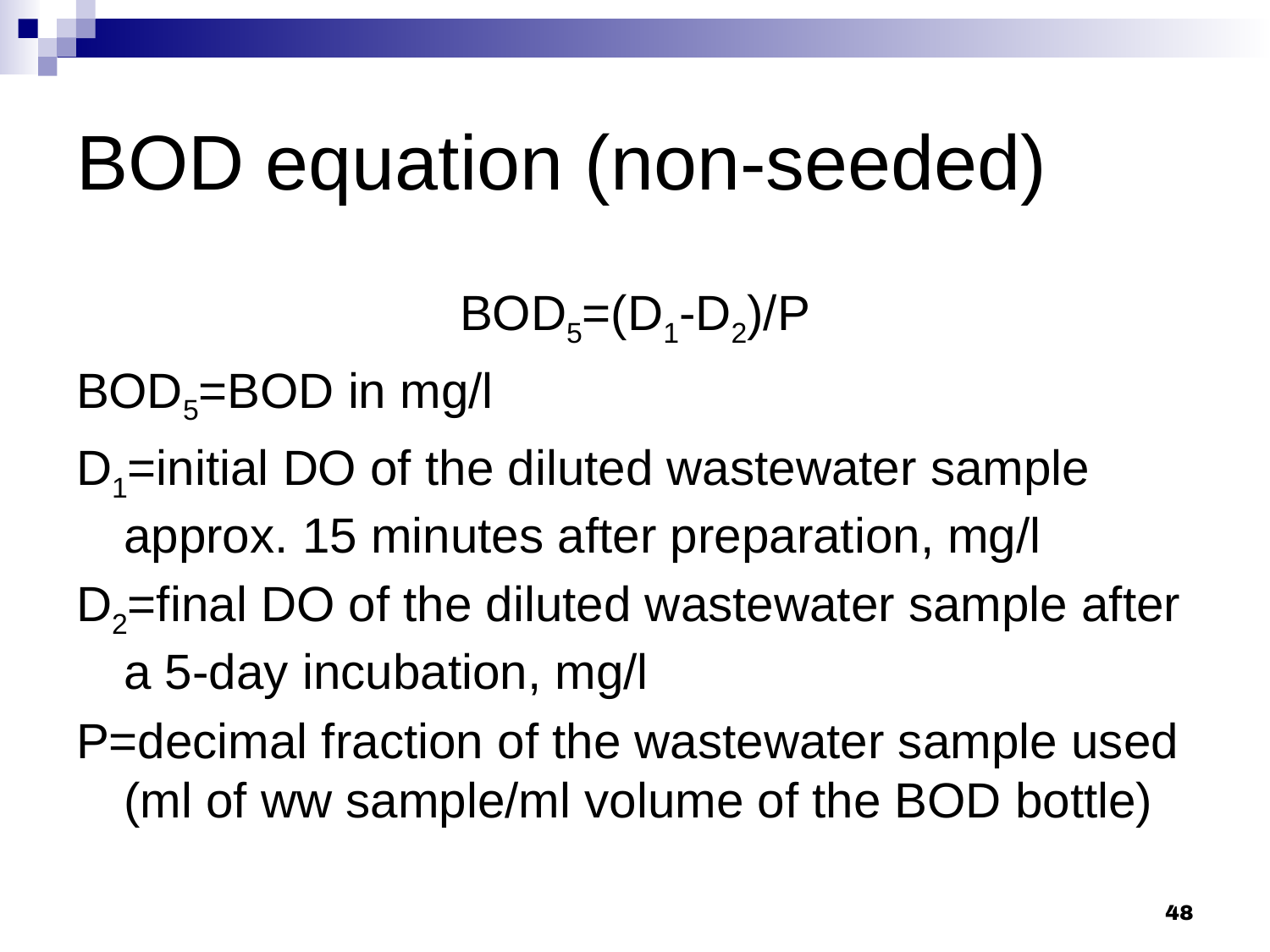

# BOD equation (non-seeded)
BOD5=(D1-D2)/P
BOD5=BOD in mg/l
D1=initial DO of the diluted wastewater sample approx. 15 minutes after preparation, mg/l
D2=final DO of the diluted wastewater sample after a 5-day incubation, mg/l
P=decimal fraction of the wastewater sample used (ml of ww sample/ml volume of the BOD bottle)
48